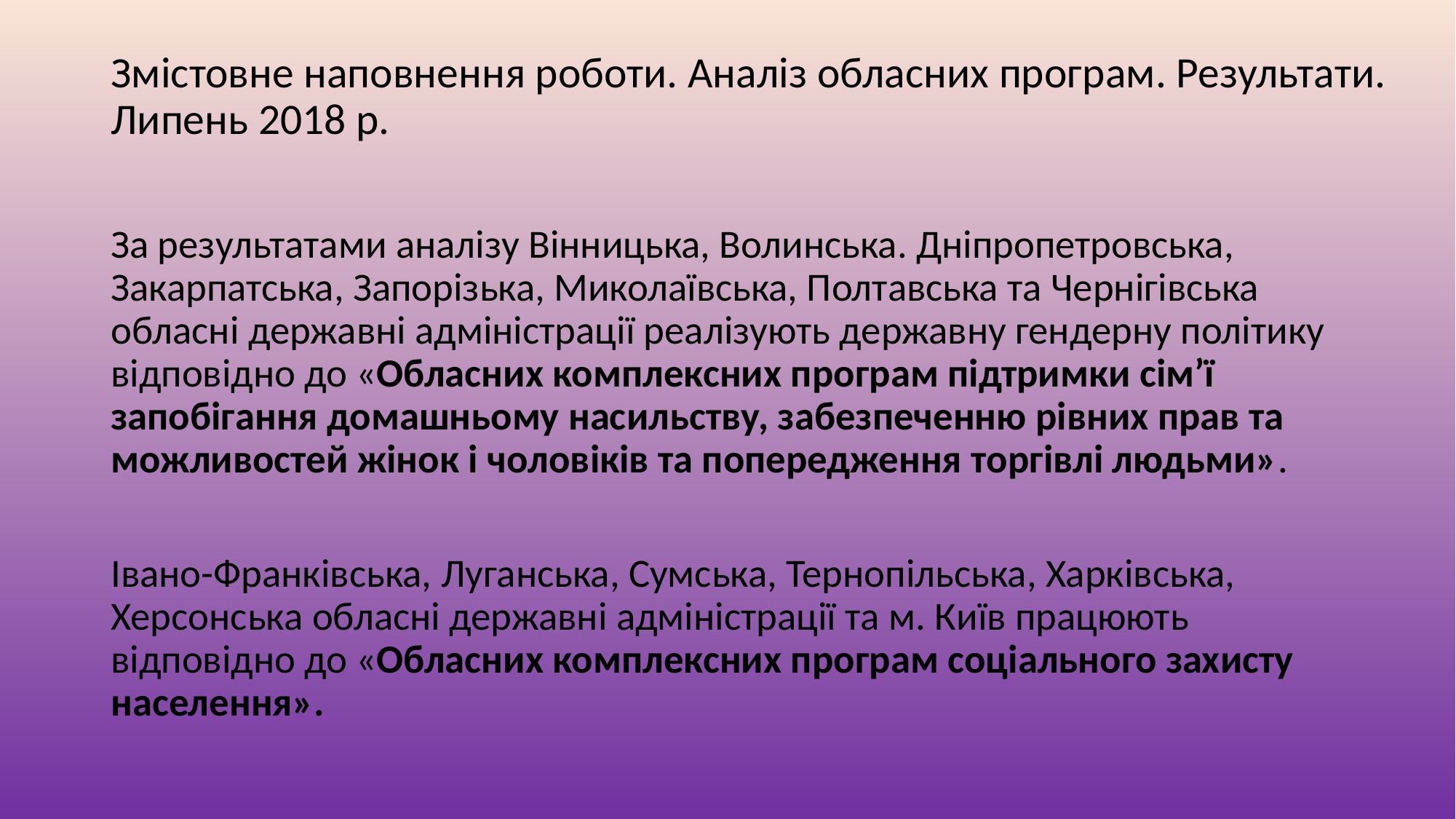

# Змістовне наповнення роботи. Аналіз обласних програм. Результати. Липень 2018 р.
За результатами аналізу Вінницька, Волинська. Дніпропетровська, Закарпатська, Запорізька, Миколаївська, Полтавська та Чернігівська обласні державні адміністрації реалізують державну гендерну політику відповідно до «Обласних комплексних програм підтримки сім’ї запобігання домашньому насильству, забезпеченню рівних прав та можливостей жінок і чоловіків та попередження торгівлі людьми».

Івано-Франківська, Луганська, Сумська, Тернопільська, Харківська, Херсонська обласні державні адміністрації та м. Київ працюють відповідно до «Обласних комплексних програм соціального захисту населення».